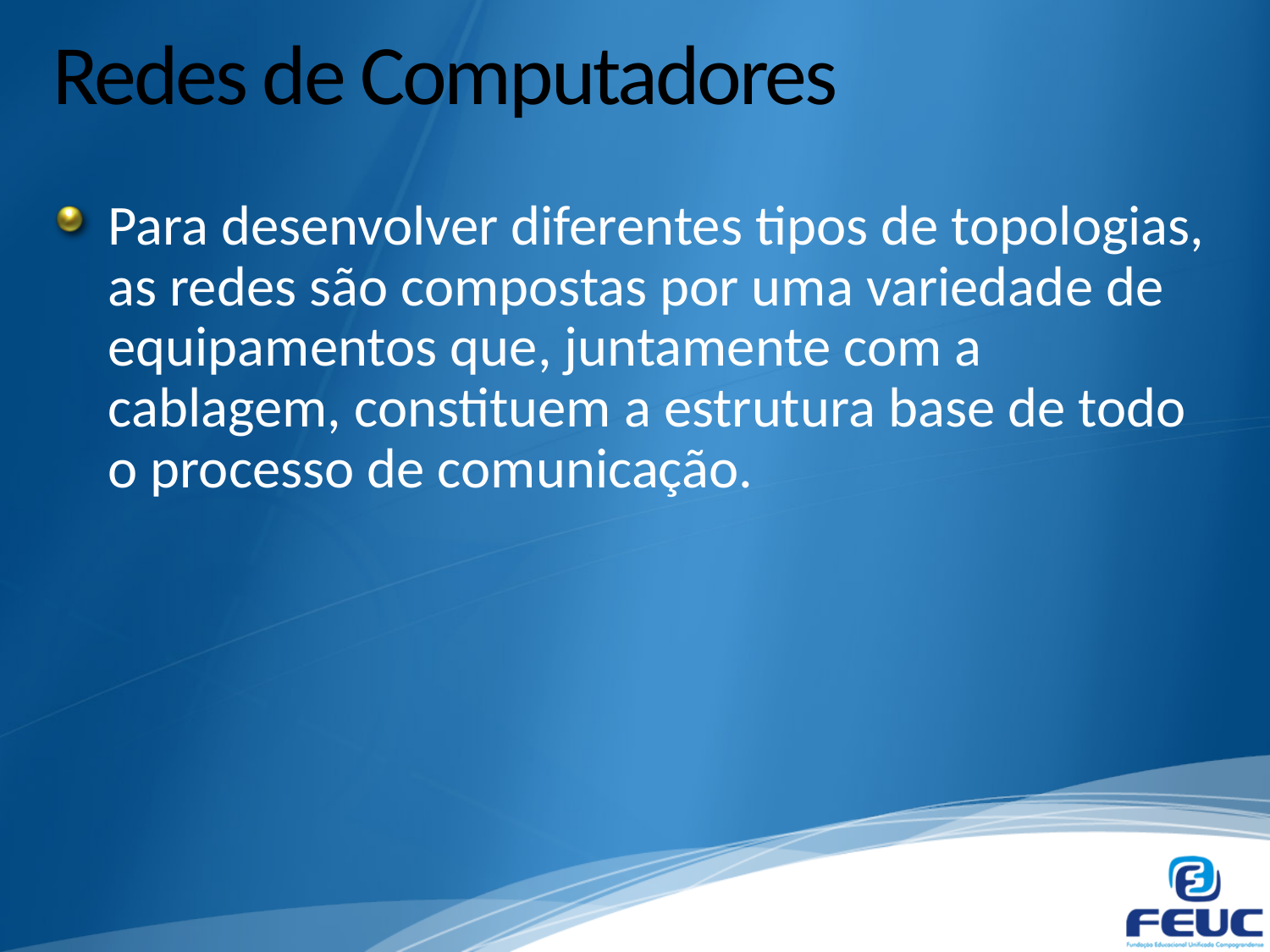

# Redes de Computadores
Para desenvolver diferentes tipos de topologias, as redes são compostas por uma variedade de equipamentos que, juntamente com a cablagem, constituem a estrutura base de todo o processo de comunicação.